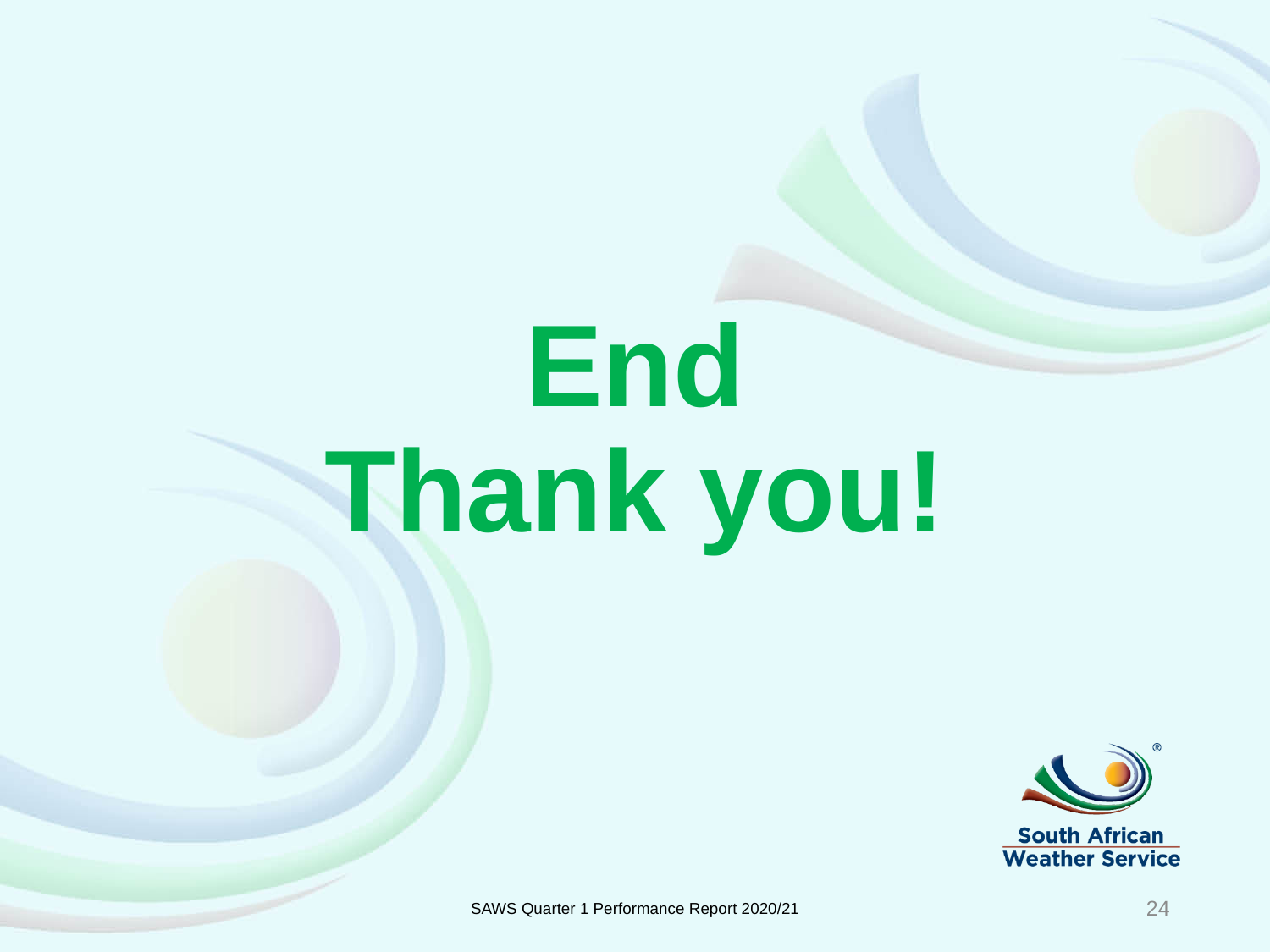

# End Thank you!
SAWS Quarter 1 Performance Report 2020/21
24